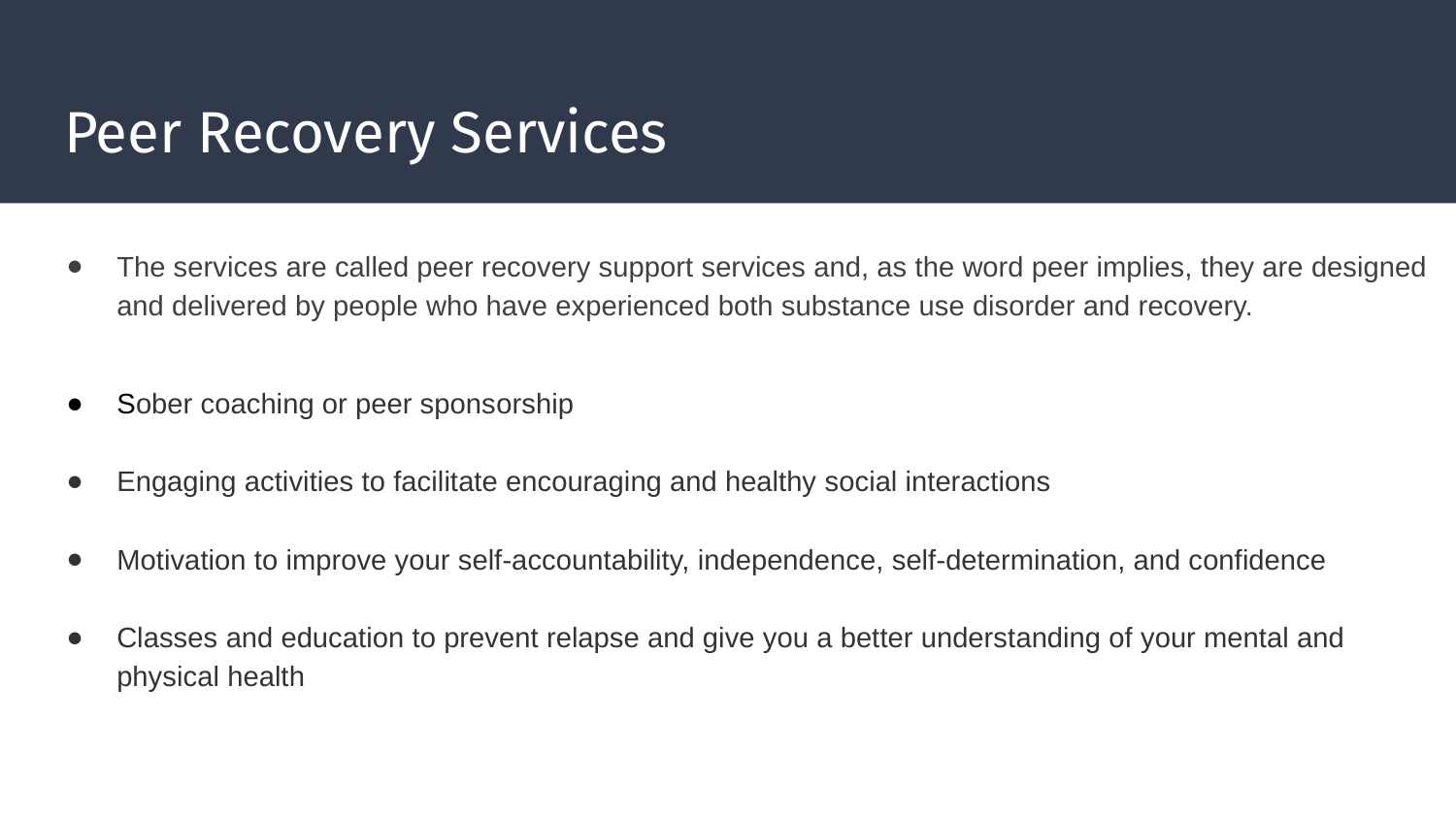

# Peer Recovery Services
The services are called peer recovery support services and, as the word peer implies, they are designed and delivered by people who have experienced both substance use disorder and recovery.

Sober coaching or peer sponsorship

Engaging activities to facilitate encouraging and healthy social interactions

Motivation to improve your self-accountability, independence, self-determination, and confidence

Classes and education to prevent relapse and give you a better understanding of your mental and physical health